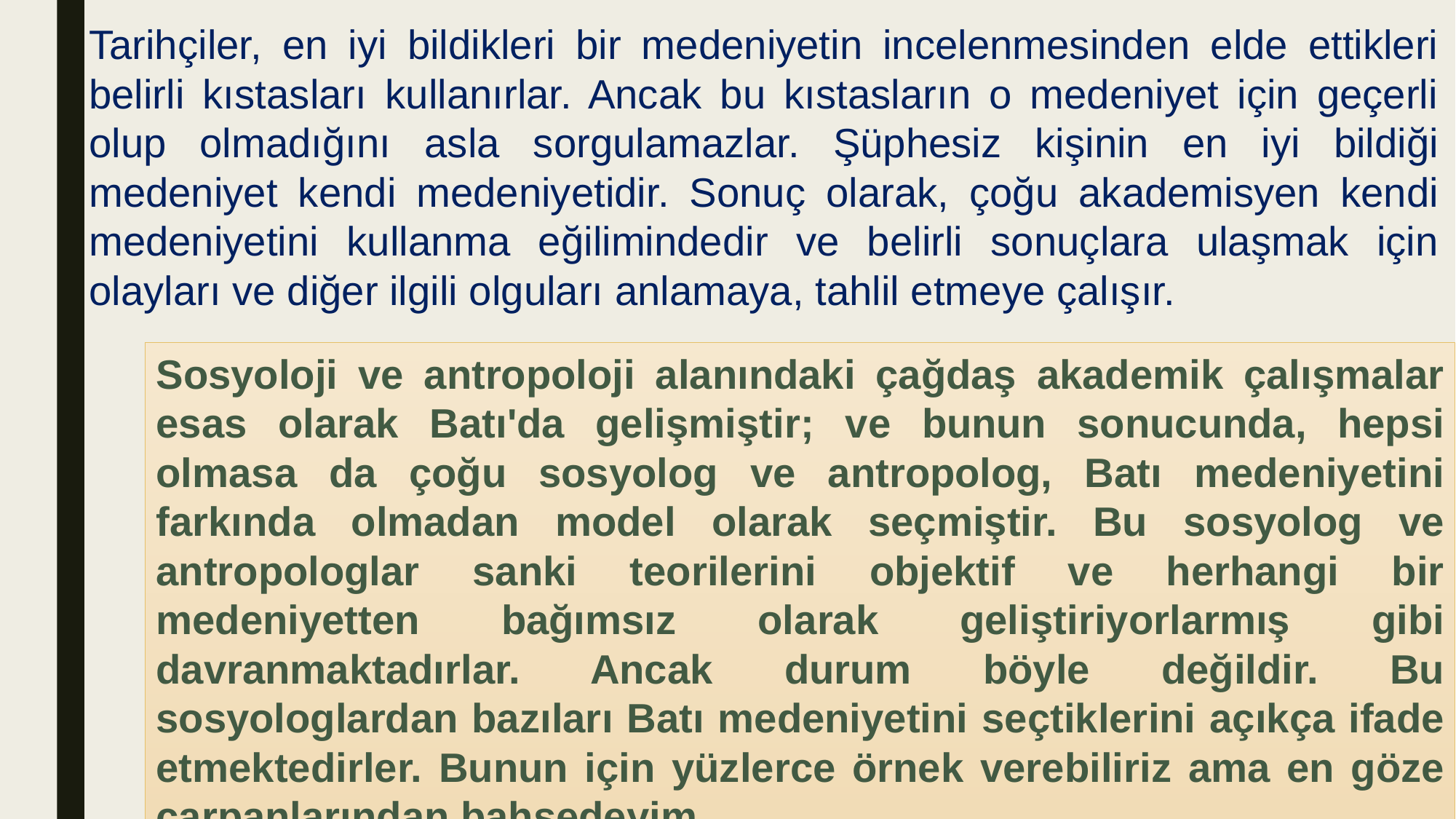

Tarihçiler, en iyi bildikleri bir medeniyetin incelenmesinden elde ettikleri belirli kıstasları kullanırlar. Ancak bu kıstasların o medeniyet için geçerli olup olmadığını asla sorgulamazlar. Şüphesiz kişinin en iyi bildiği medeniyet kendi medeniyetidir. Sonuç olarak, çoğu akademisyen kendi medeniyetini kullanma eğilimindedir ve belirli sonuçlara ulaşmak için olayları ve diğer ilgili olguları anlamaya, tahlil etmeye çalışır.
Sosyoloji ve antropoloji alanındaki çağdaş akademik çalışmalar esas olarak Batı'da gelişmiştir; ve bunun sonucunda, hepsi olmasa da çoğu sosyolog ve antropolog, Batı medeniyetini farkında olmadan model olarak seçmiştir. Bu sosyolog ve antropologlar sanki teorilerini objektif ve herhangi bir medeniyetten bağımsız olarak geliştiriyorlarmış gibi davranmaktadırlar. Ancak durum böyle değildir. Bu sosyologlardan bazıları Batı medeniyetini seçtiklerini açıkça ifade etmektedirler. Bunun için yüzlerce örnek verebiliriz ama en göze çarpanlarından bahsedeyim.
4